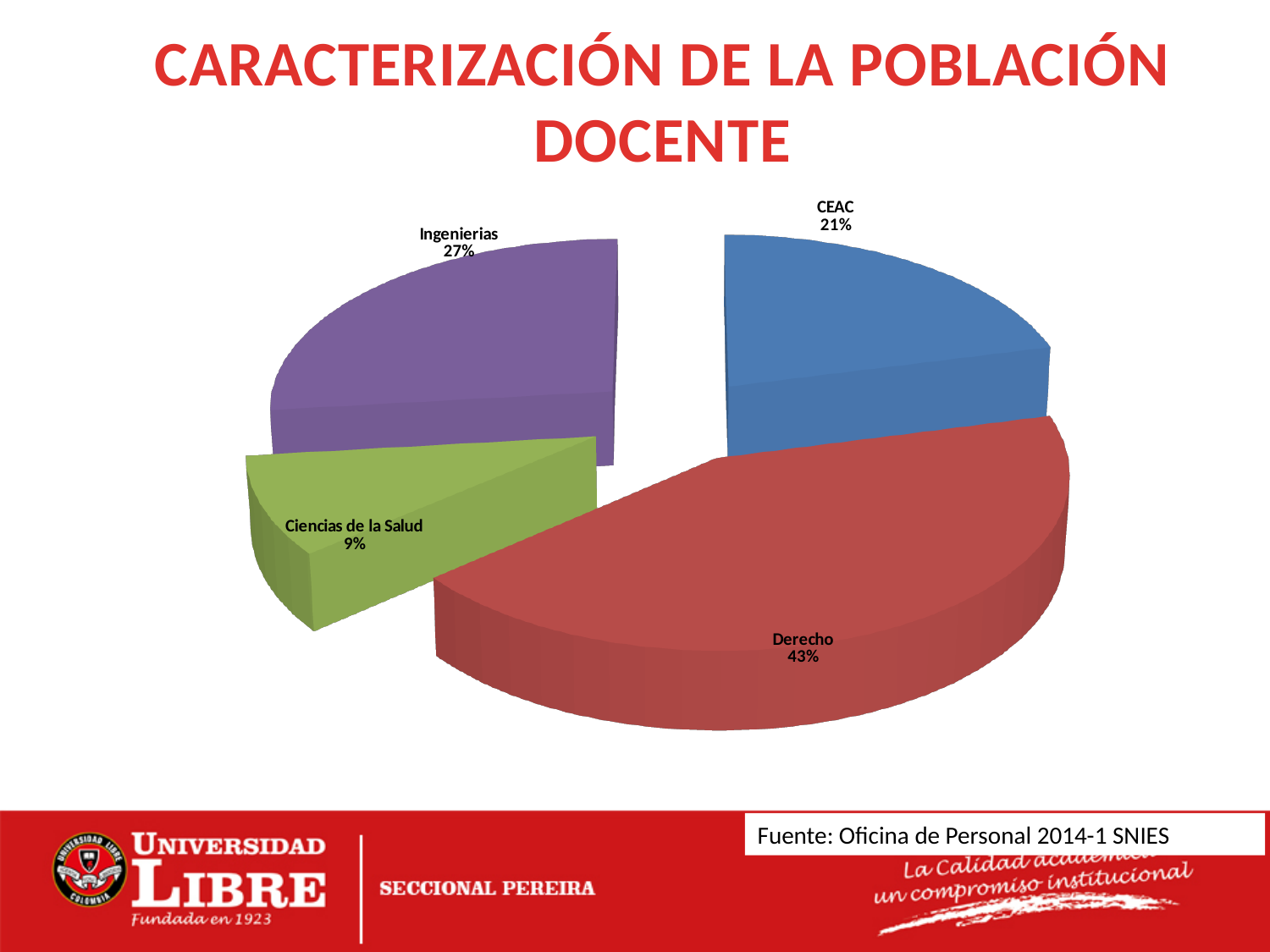

CARACTERIZACIÓN DE LA POBLACIÓN
DOCENTE

[unsupported chart]

Fuente: Oficina de Personal 2014-1 SNIES